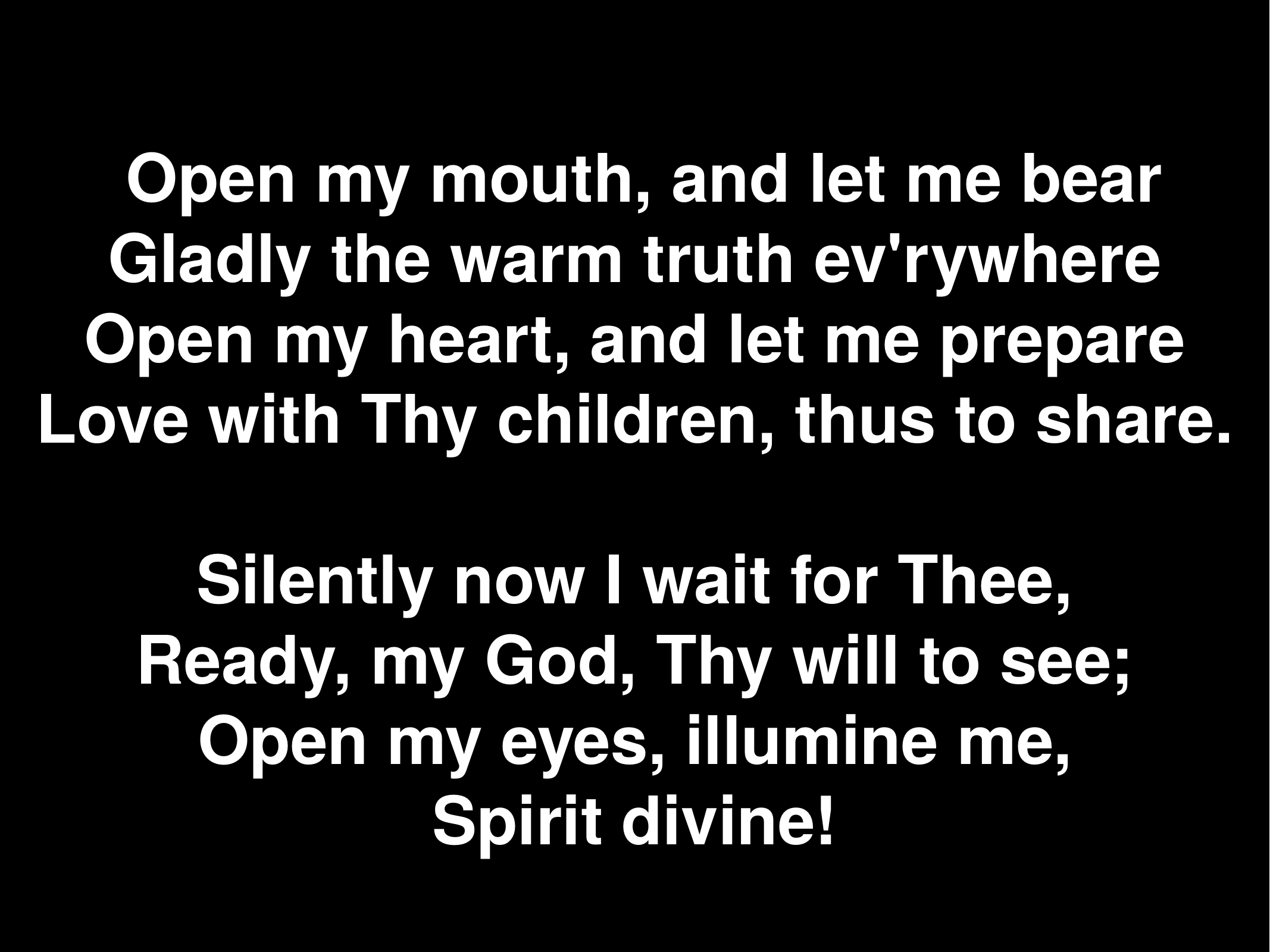

Open my mouth, and let me bear
Gladly the warm truth ev'rywhere
Open my heart, and let me prepare
Love with Thy children, thus to share.

Silently now I wait for Thee,
Ready, my God, Thy will to see;
Open my eyes, illumine me,
Spirit divine!